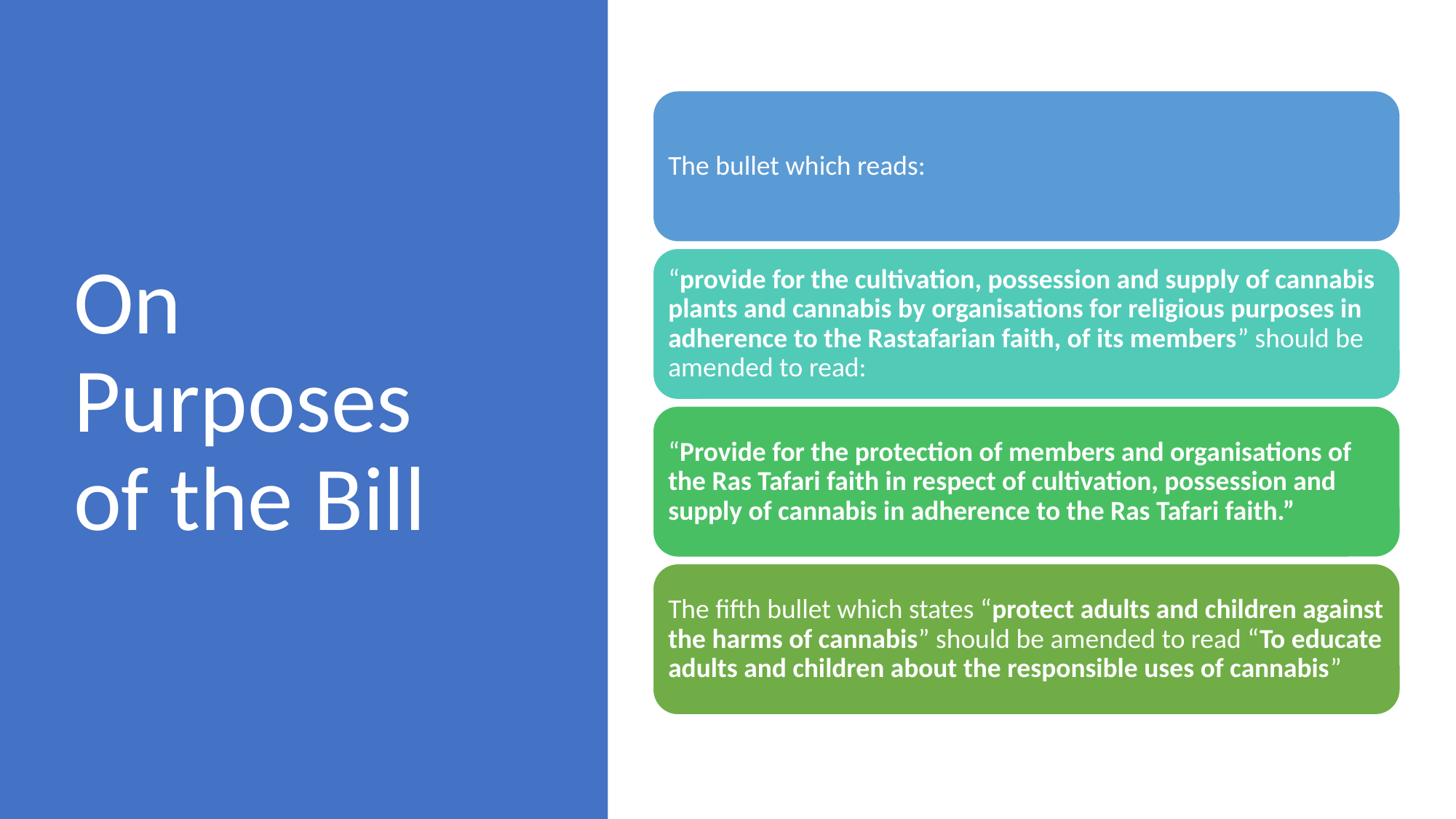

# On Purposes of the Bill
The bullet which reads:
“provide for the cultivation, possession and supply of cannabis plants and cannabis by organisations for religious purposes in adherence to the Rastafarian faith, of its members” should be amended to read:
“Provide for the protection of members and organisations of the Ras Tafari faith in respect of cultivation, possession and supply of cannabis in adherence to the Ras Tafari faith.”
The fifth bullet which states “protect adults and children against the harms of cannabis” should be amended to read “To educate adults and children about the responsible uses of cannabis”